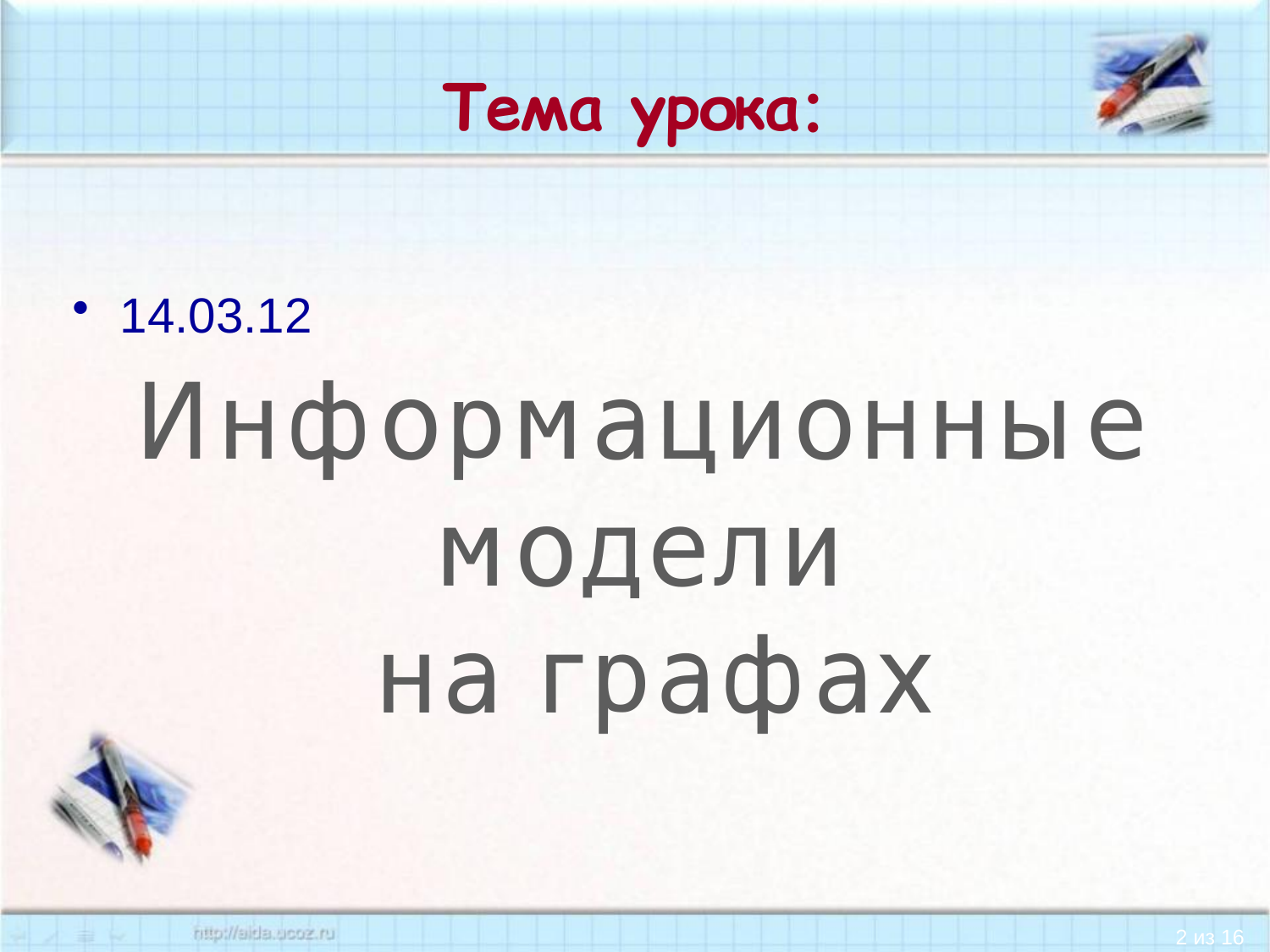

# Тема урока:
14.03.12
Информационные модели
 на графах